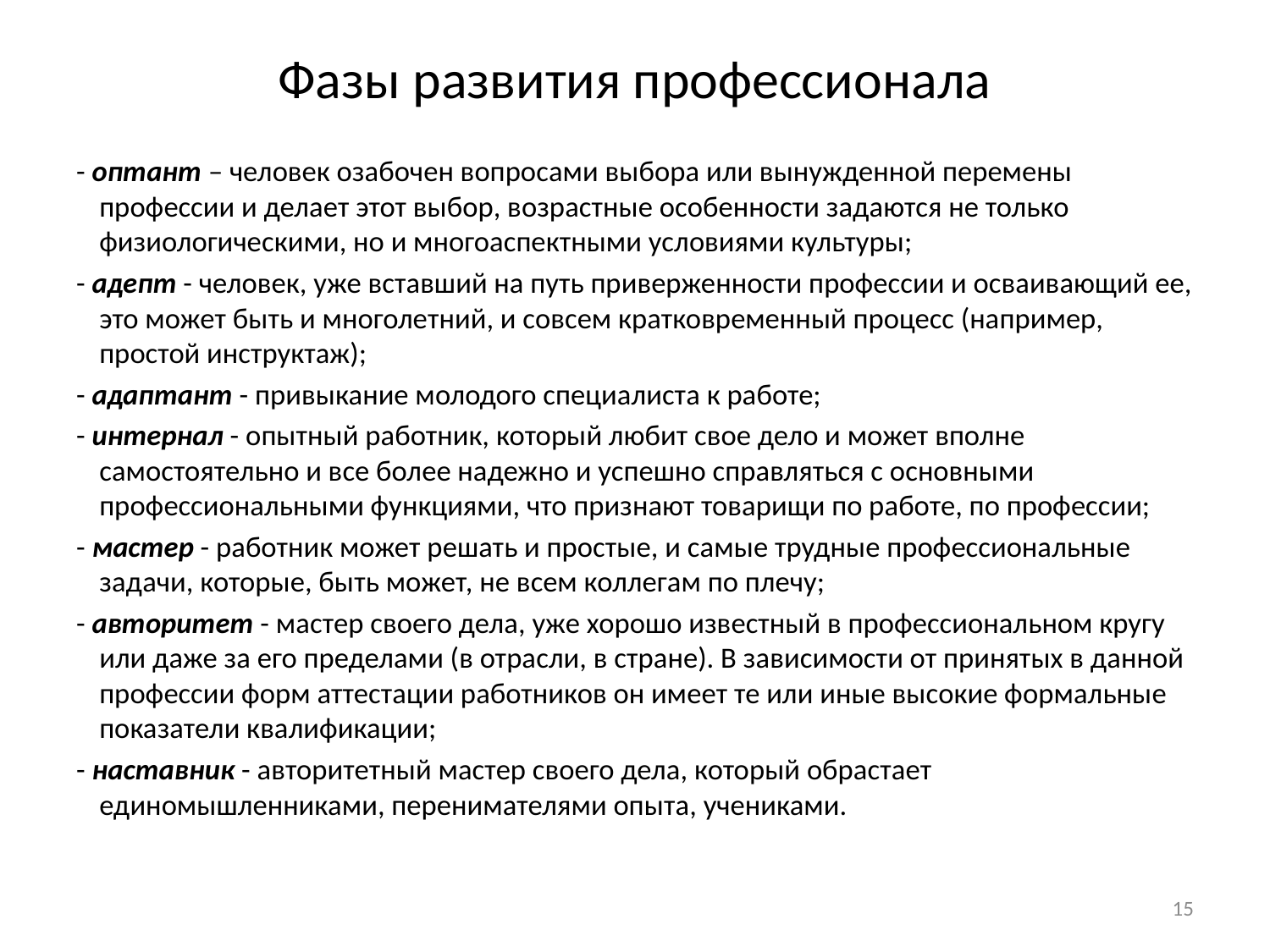

# Фазы развития профессионала
- оптант – человек озабочен вопросами выбора или вынужденной перемены профессии и делает этот выбор, возрастные особенности задаются не только физиологическими, но и многоаспектными условиями культуры;
- адепт - человек, уже вставший на путь приверженности профессии и осваивающий ее, это может быть и многолетний, и совсем кратковременный процесс (например, простой инструктаж);
- адаптант - привыкание молодого специалиста к работе;
- интернал - опытный работник, который любит свое дело и может вполне самостоятельно и все более надежно и успешно справляться с основными профессиональными функциями, что признают товарищи по работе, по профессии;
- мастер - работник может решать и простые, и самые трудные профессиональные задачи, которые, быть может, не всем коллегам по плечу;
- авторитет - мастер своего дела, уже хорошо известный в профессиональном кругу или даже за его пределами (в отрасли, в стране). В зависимости от принятых в данной профессии форм аттестации работников он имеет те или иные высокие формальные показатели квалификации;
- наставник - авторитетный мастер своего дела, который обрастает единомышленниками, перенимателями опыта, учениками.

15